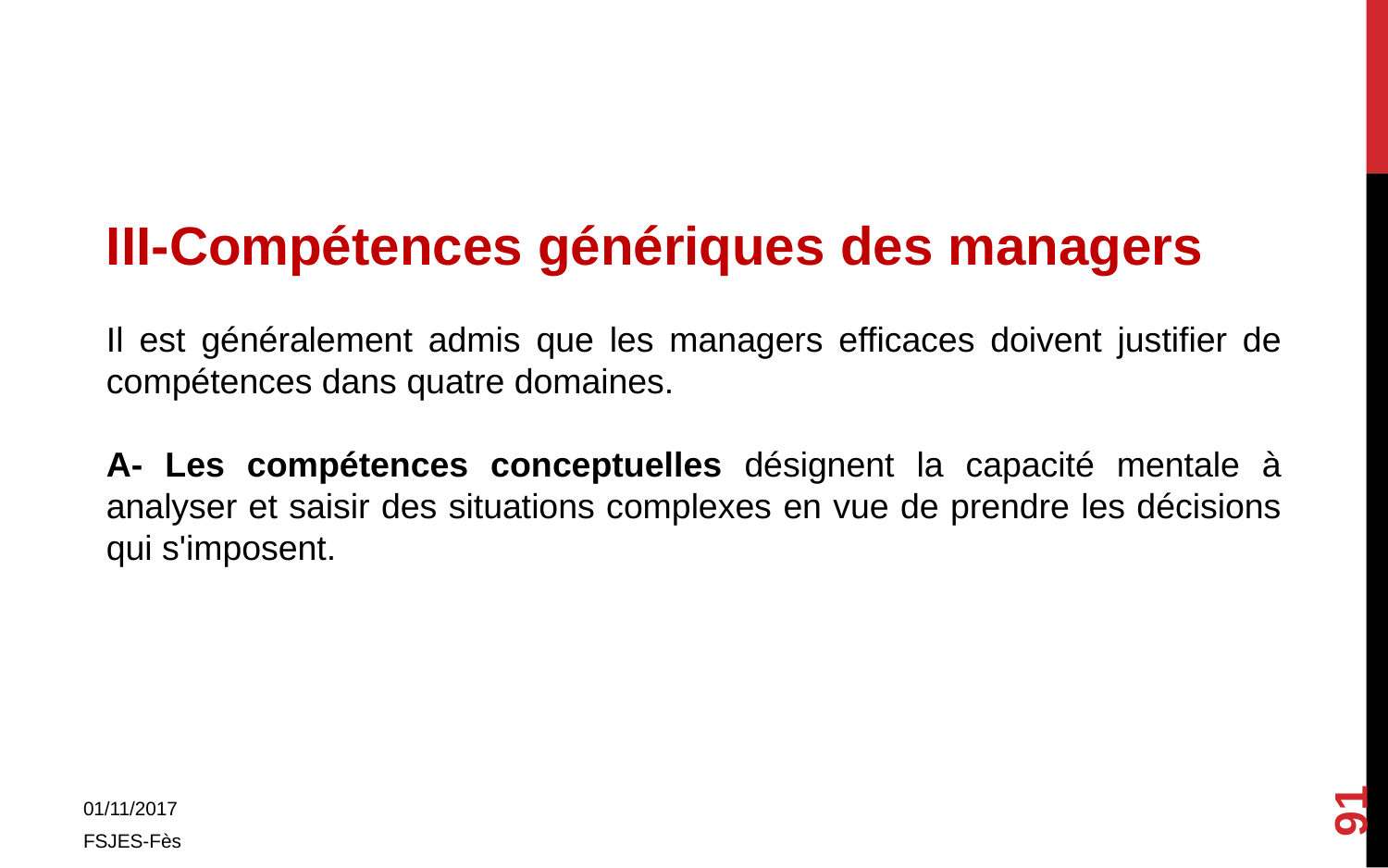

III-Compétences génériques des managers

Il est généralement admis que les managers efficaces doivent justifier de compétences dans quatre domaines.

A- Les compétences conceptuelles désignent la capacité mentale à analyser et saisir des situations complexes en vue de prendre les décisions qui s'imposent.
91
01/11/2017
FSJES-Fès